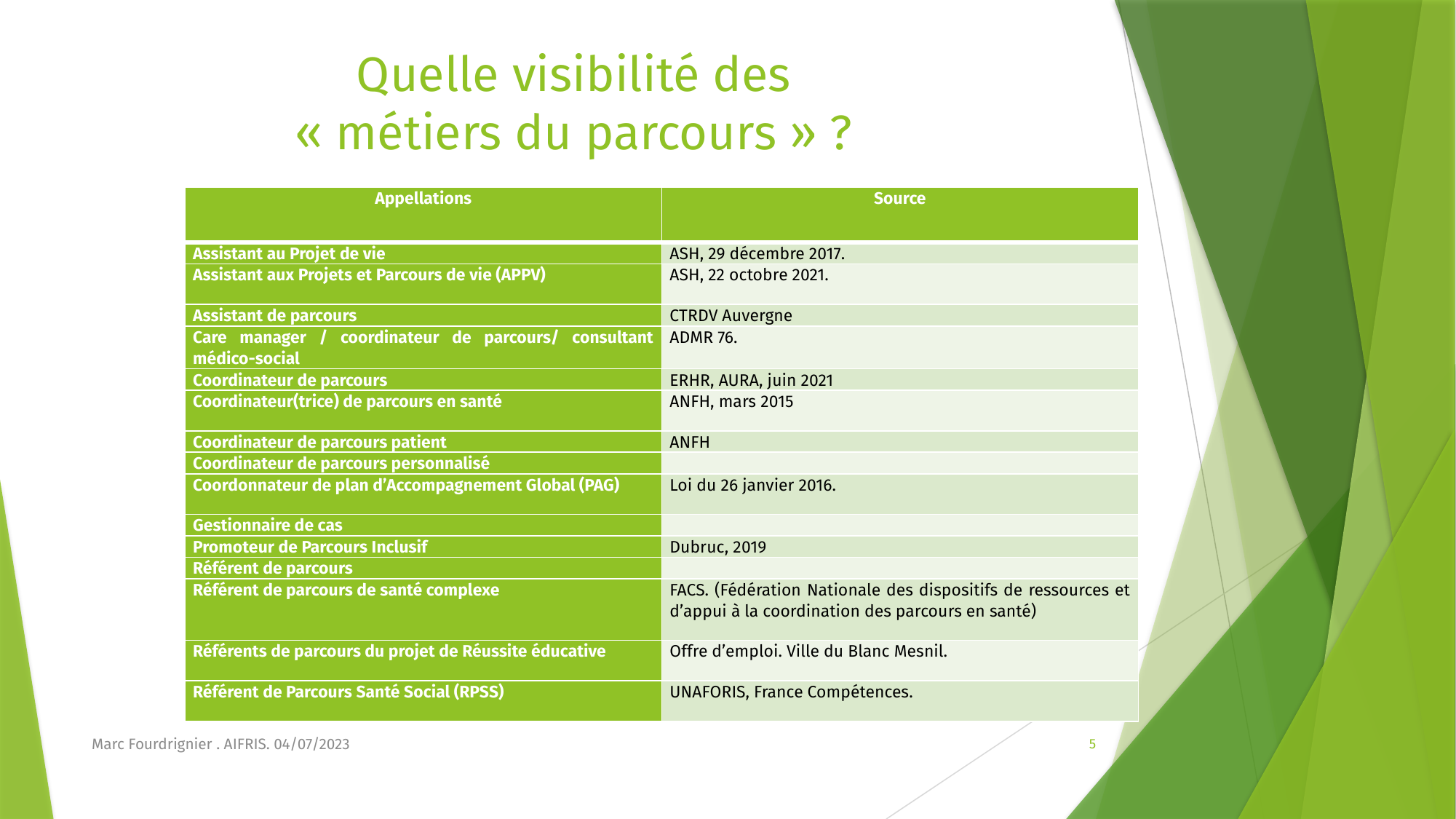

# Quelle visibilité des « métiers du parcours » ?
| Appellations | Source |
| --- | --- |
| Assistant au Projet de vie | ASH, 29 décembre 2017. |
| Assistant aux Projets et Parcours de vie (APPV) | ASH, 22 octobre 2021. |
| Assistant de parcours | CTRDV Auvergne |
| Care manager / coordinateur de parcours/ consultant médico-social | ADMR 76. |
| Coordinateur de parcours | ERHR, AURA, juin 2021 |
| Coordinateur(trice) de parcours en santé | ANFH, mars 2015 |
| Coordinateur de parcours patient | ANFH |
| Coordinateur de parcours personnalisé |  |
| Coordonnateur de plan d’Accompagnement Global (PAG) | Loi du 26 janvier 2016. |
| Gestionnaire de cas |  |
| Promoteur de Parcours Inclusif | Dubruc, 2019 |
| Référent de parcours |  |
| Référent de parcours de santé complexe | FACS. (Fédération Nationale des dispositifs de ressources et d’appui à la coordination des parcours en santé) |
| Référents de parcours du projet de Réussite éducative | Offre d’emploi. Ville du Blanc Mesnil. |
| Référent de Parcours Santé Social (RPSS) | UNAFORIS, France Compétences. |
Marc Fourdrignier . AIFRIS. 04/07/2023
5